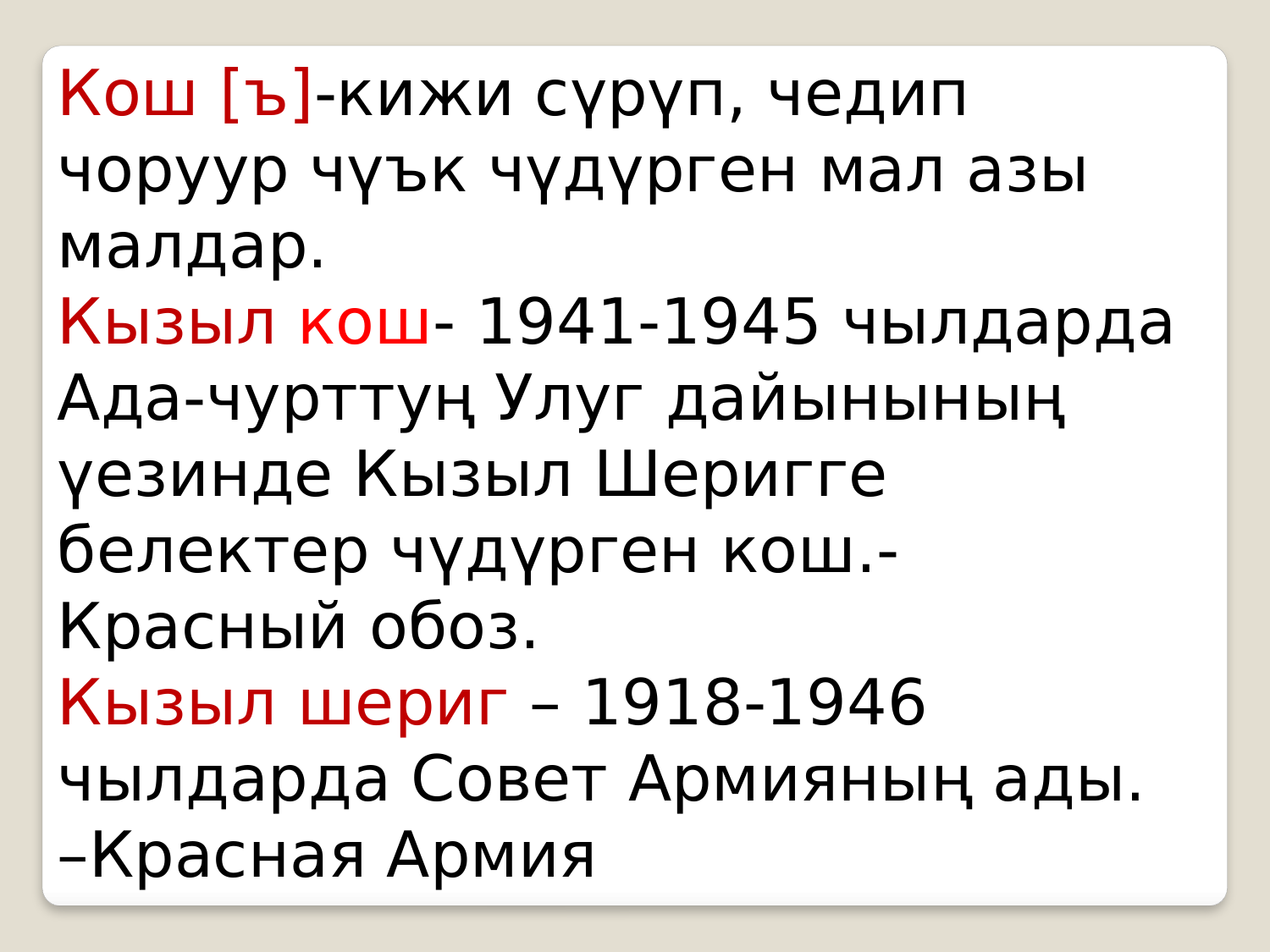

Кош [ъ]-кижи сүрүп, чедип чоруур чүък чүдүрген мал азы малдар.
Кызыл кош- 1941-1945 чылдарда Ада-чурттуң Улуг дайынының үезинде Кызыл Шеригге белектер чүдүрген кош.- Красный обоз.
Кызыл шериг – 1918-1946 чылдарда Совет Армияның ады.
–Красная Армия